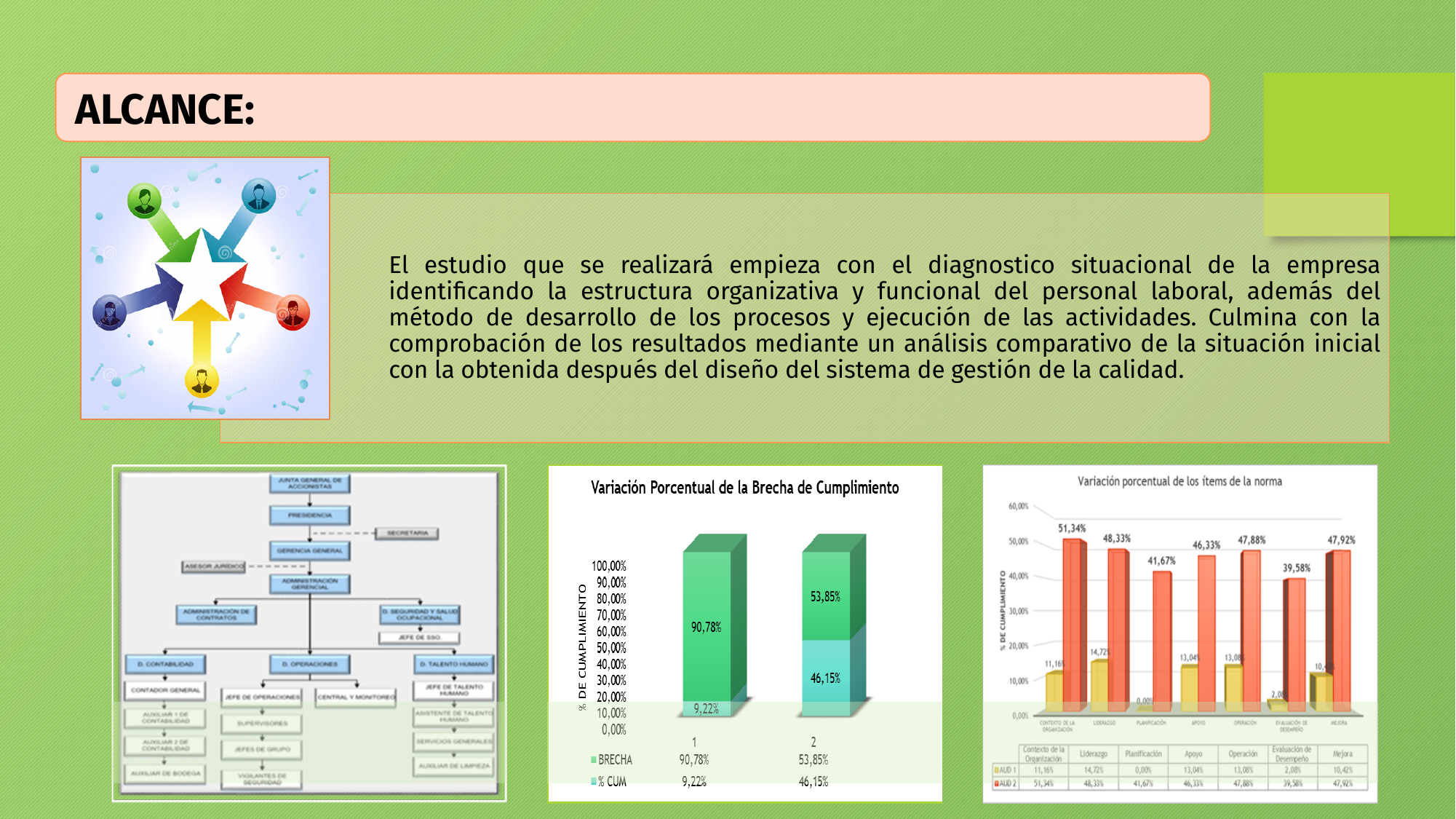

ALCANCE:
El estudio que se realizará empieza con el diagnostico situacional de la empresa identificando la estructura organizativa y funcional del personal laboral, además del método de desarrollo de los procesos y ejecución de las actividades. Culmina con la comprobación de los resultados mediante un análisis comparativo de la situación inicial con la obtenida después del diseño del sistema de gestión de la calidad.